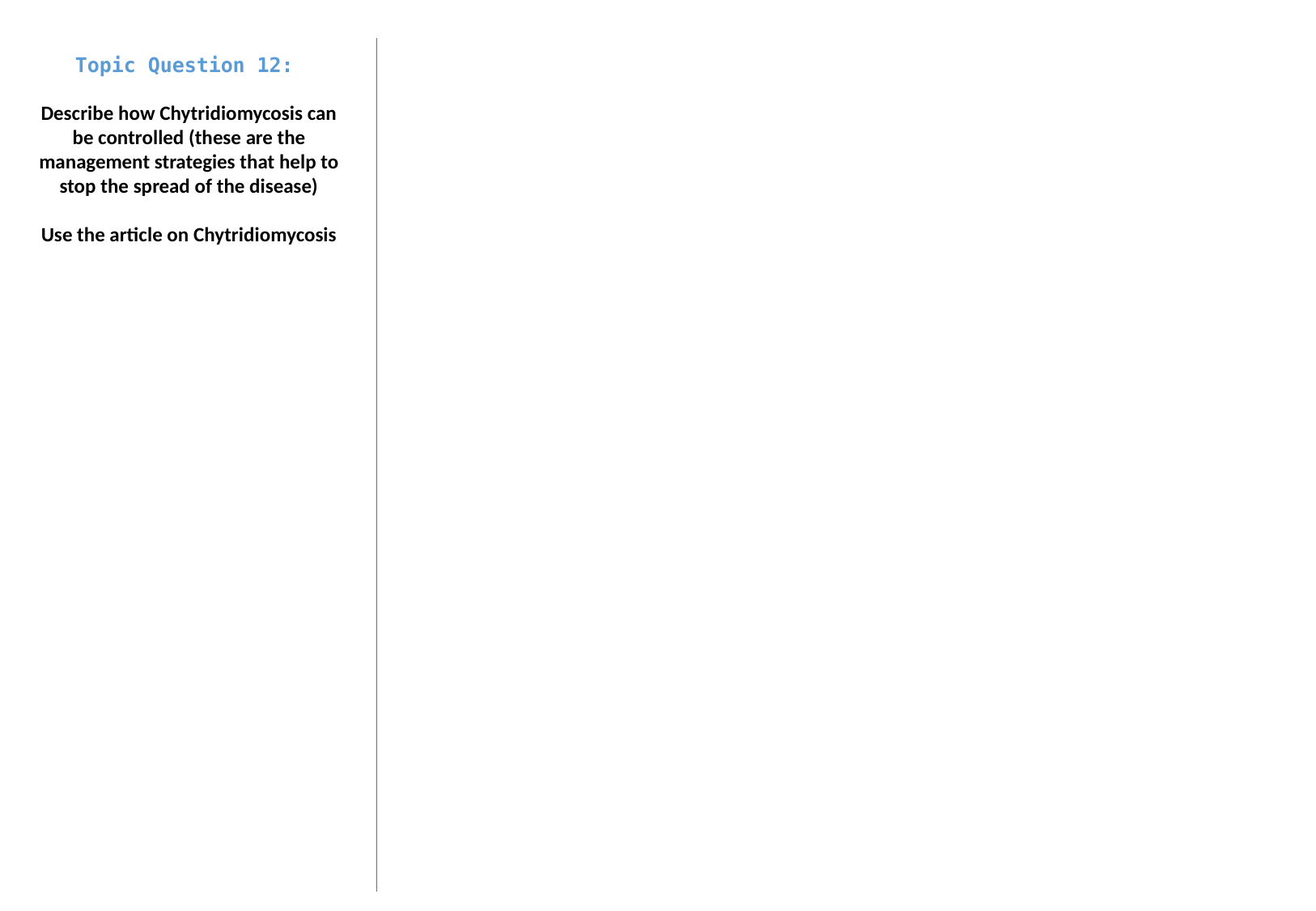

Topic Question 12:

Describe how Chytridiomycosis can be controlled (these are the management strategies that help to stop the spread of the disease)

Use the article on Chytridiomycosis